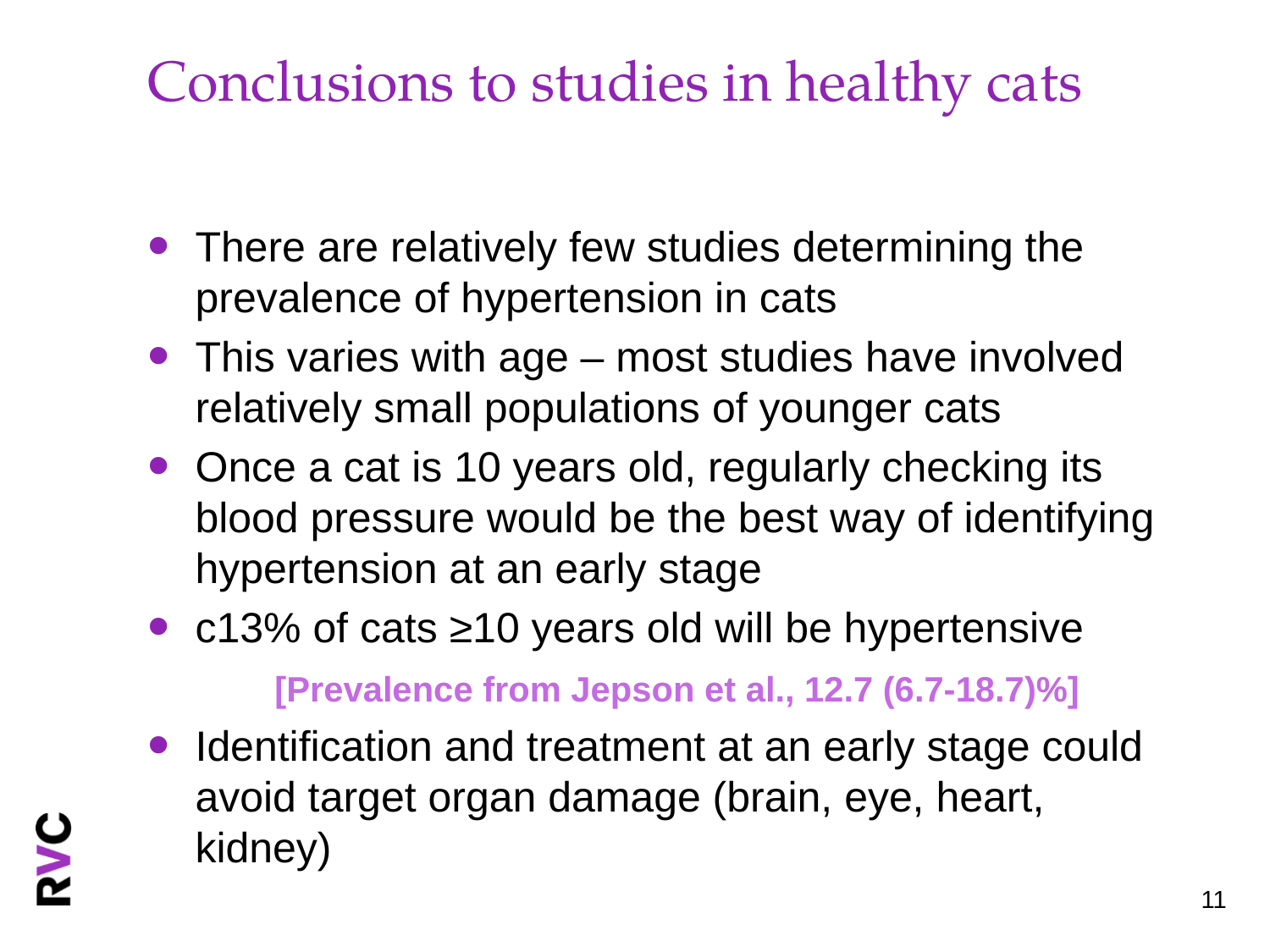

# Conclusions to studies in healthy cats
There are relatively few studies determining the prevalence of hypertension in cats
This varies with age – most studies have involved relatively small populations of younger cats
Once a cat is 10 years old, regularly checking its blood pressure would be the best way of identifying hypertension at an early stage
c13% of cats ≥10 years old will be hypertensive
	[Prevalence from Jepson et al., 12.7 (6.7-18.7)%]
Identification and treatment at an early stage could avoid target organ damage (brain, eye, heart, kidney)
11